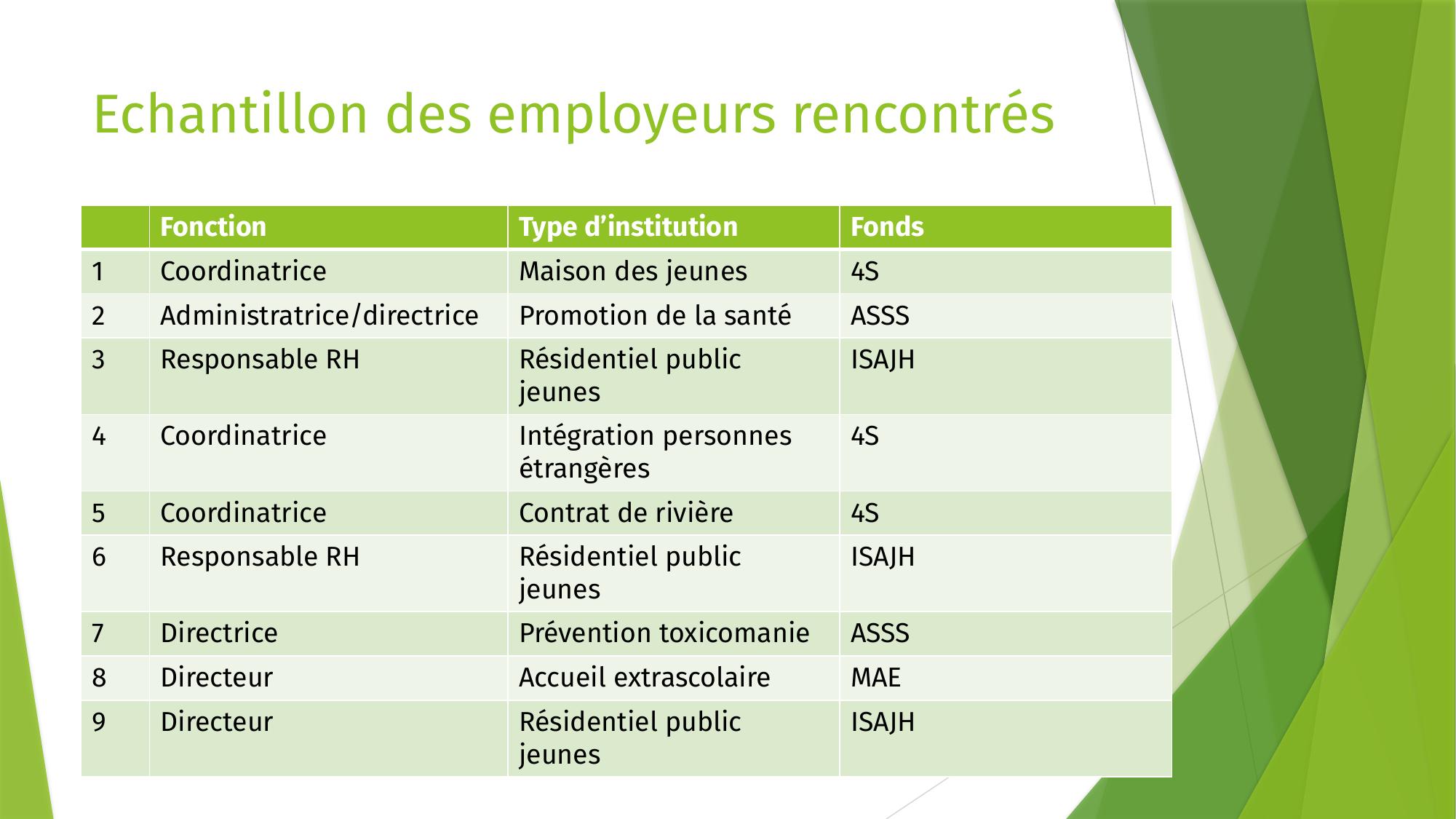

# Echantillon des employeurs rencontrés
|  | Fonction | Type d’institution | Fonds |
| --- | --- | --- | --- |
| 1 | Coordinatrice | Maison des jeunes | 4S |
| 2 | Administratrice/directrice | Promotion de la santé | ASSS |
| 3 | Responsable RH | Résidentiel public jeunes | ISAJH |
| 4 | Coordinatrice | Intégration personnes étrangères | 4S |
| 5 | Coordinatrice | Contrat de rivière | 4S |
| 6 | Responsable RH | Résidentiel public jeunes | ISAJH |
| 7 | Directrice | Prévention toxicomanie | ASSS |
| 8 | Directeur | Accueil extrascolaire | MAE |
| 9 | Directeur | Résidentiel public jeunes | ISAJH |